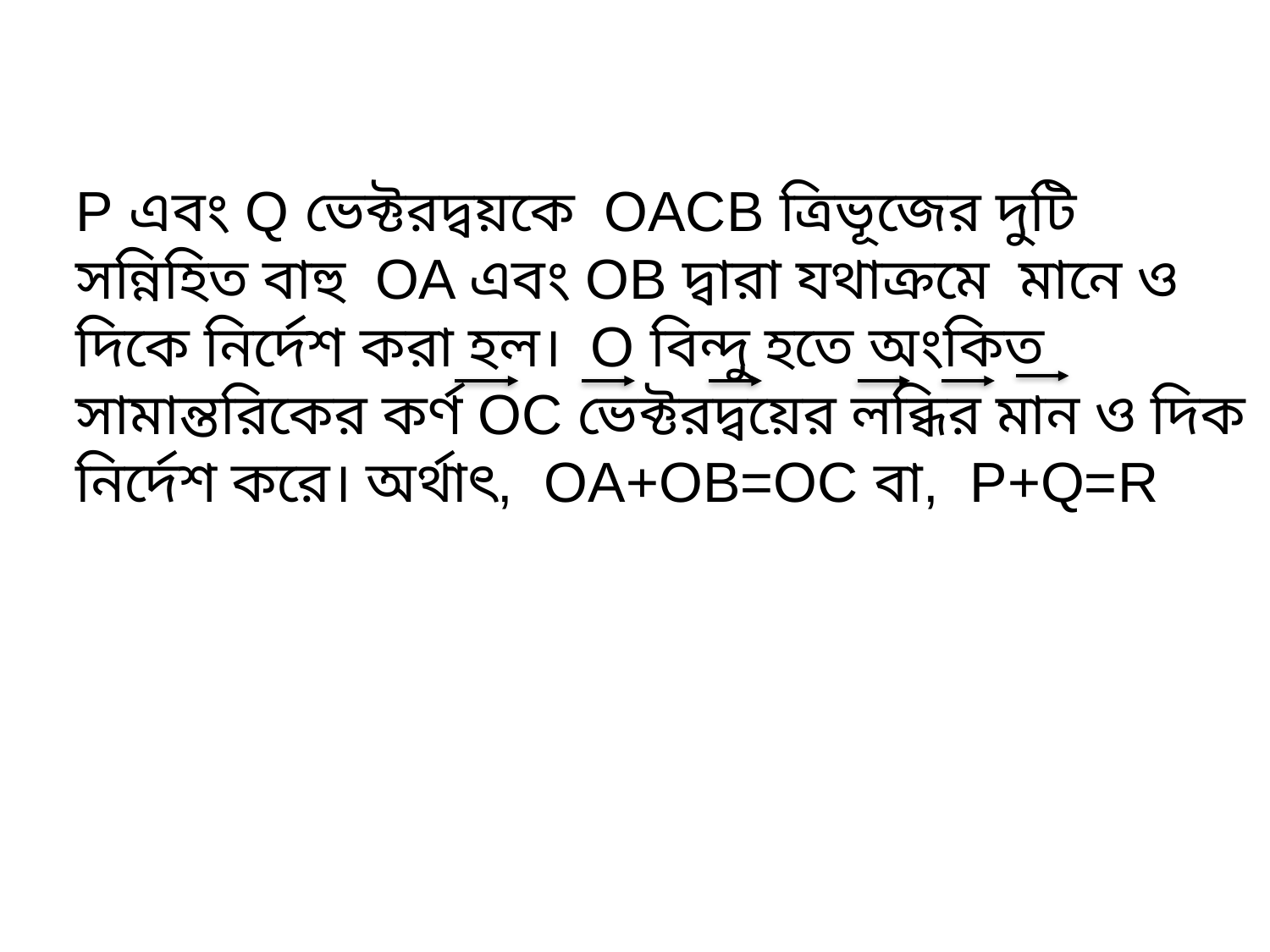

P এবং Q ভেক্টরদ্বয়কে  OACB ত্রিভূজের দুটি সন্নিহিত বাহু  OA এবং OB দ্বারা যথাক্রমে  মানে ও দিকে নির্দেশ করা হল।  O বিন্দু হতে অংকিত সামান্তরিকের কর্ণ OC ভেক্টরদ্বয়ের লব্ধির মান ও দিক নির্দেশ করে। অর্থাৎ,  OA+OB=OC বা,  P+Q=R
ক্লাসে মনোযোগী হও, কথা বলা এবং এদিক সেদিক তাকানো থেকে বিরত থাকো।